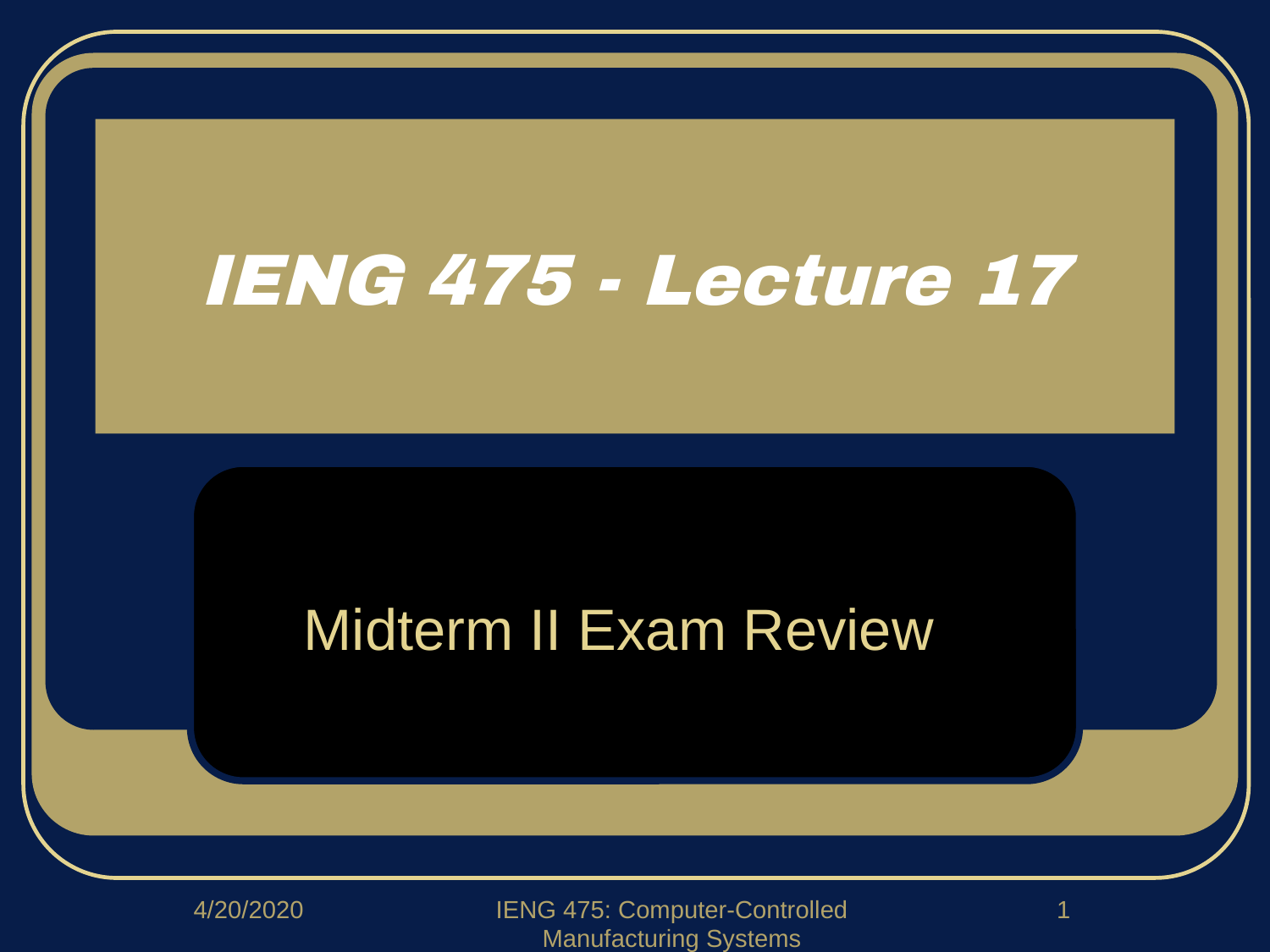

# IENG 475 - Lecture 17
Midterm II Exam Review
4/20/2020
IENG 475: Computer-Controlled Manufacturing Systems
1